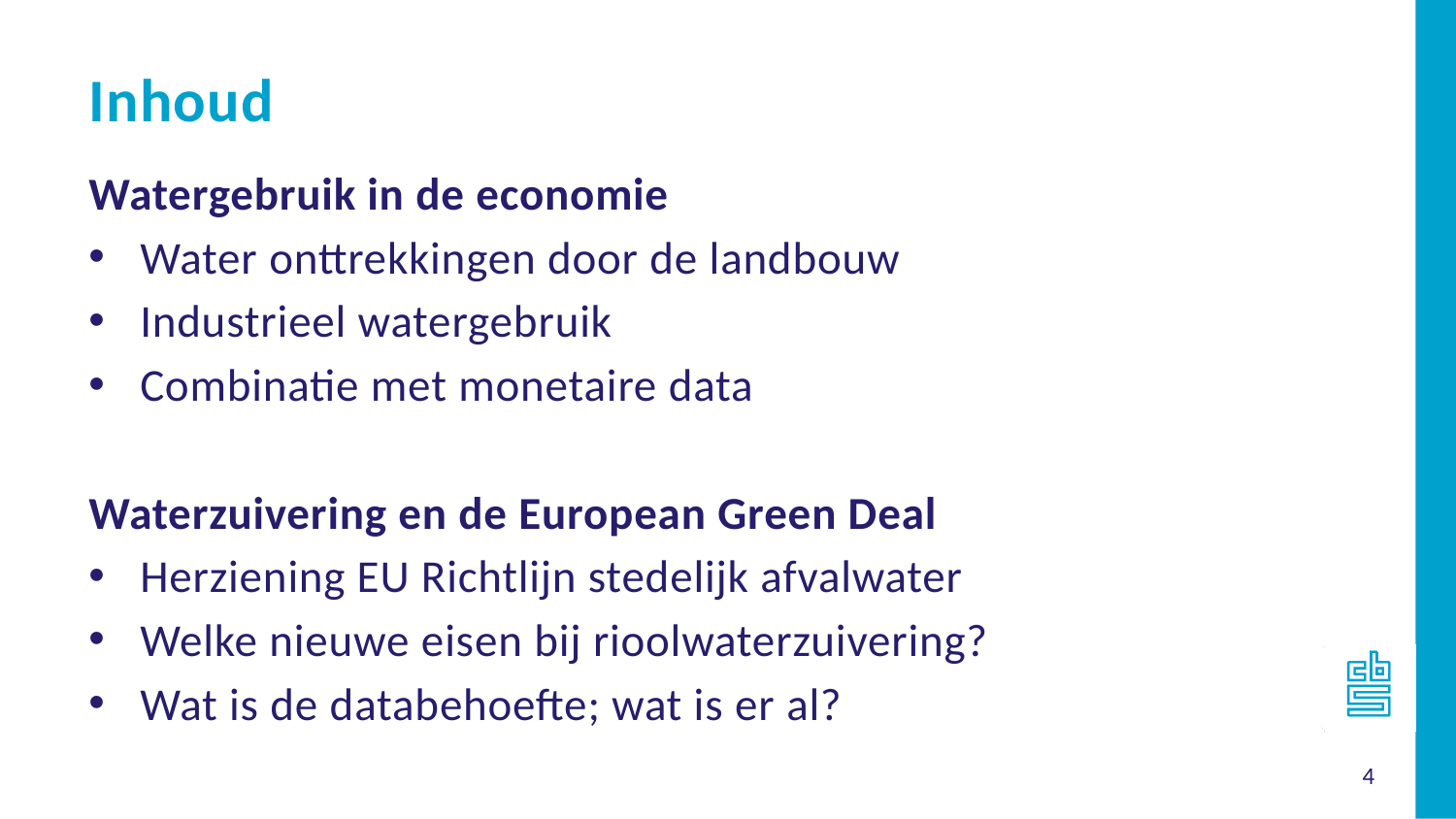

Inhoud
Watergebruik in de economie
Water onttrekkingen door de landbouw
Industrieel watergebruik
Combinatie met monetaire data

Waterzuivering en de European Green Deal
Herziening EU Richtlijn stedelijk afvalwater
Welke nieuwe eisen bij rioolwaterzuivering?
Wat is de databehoefte; wat is er al?
4